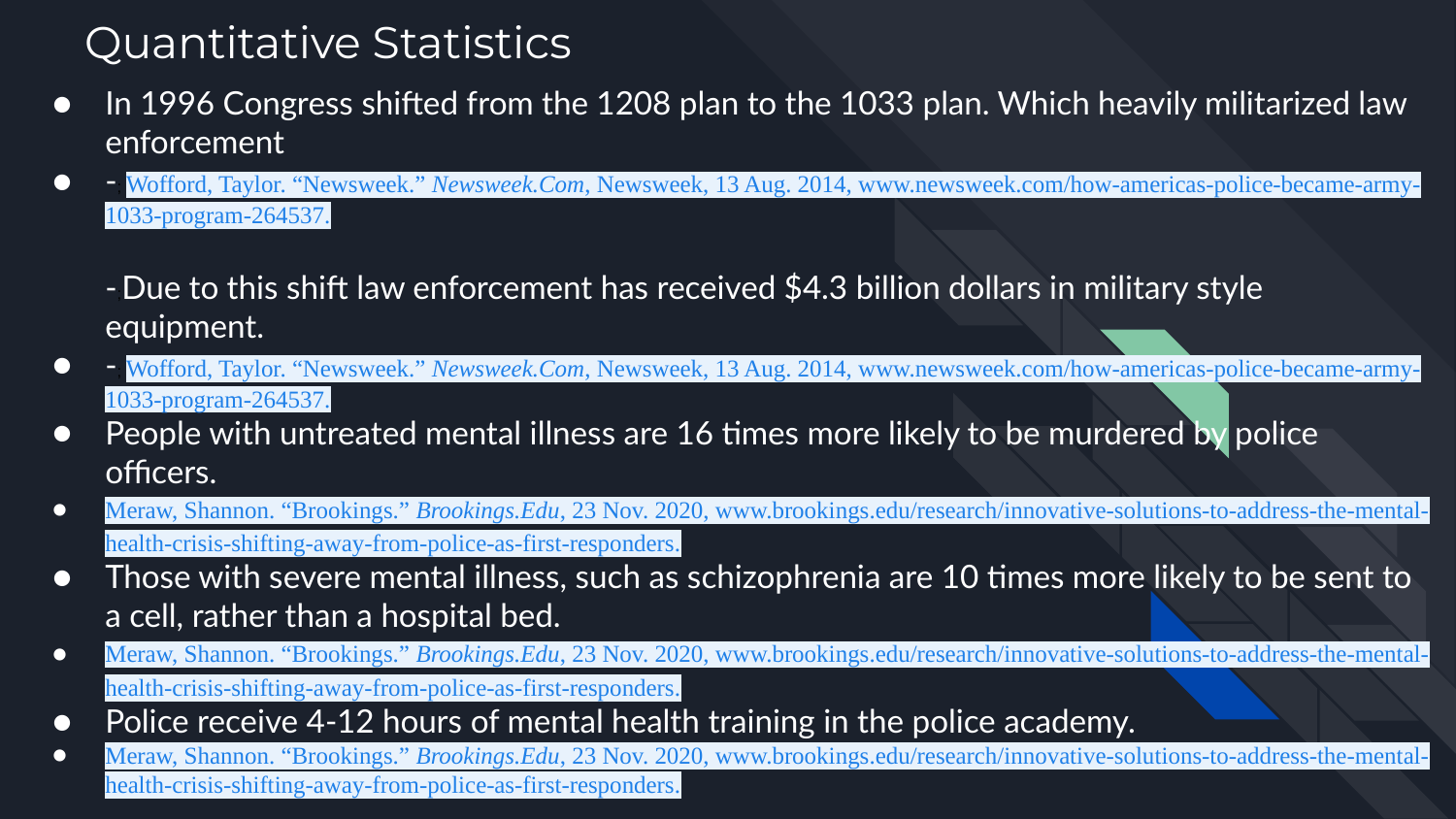

# Quantitative Statistics

In 1996 Congress shifted from the 1208 plan to the 1033 plan. Which heavily militarized law enforcement
-; Wofford, Taylor. “Newsweek.” Newsweek.Com, Newsweek, 13 Aug. 2014, www.newsweek.com/how-americas-police-became-army-1033-program-264537.

-;Due to this shift law enforcement has received $4.3 billion dollars in military style equipment.
-; Wofford, Taylor. “Newsweek.” Newsweek.Com, Newsweek, 13 Aug. 2014, www.newsweek.com/how-americas-police-became-army-1033-program-264537.
People with untreated mental illness are 16 times more likely to be murdered by police officers.
Meraw, Shannon. “Brookings.” Brookings.Edu, 23 Nov. 2020, www.brookings.edu/research/innovative-solutions-to-address-the-mental-health-crisis-shifting-away-from-police-as-first-responders.
Those with severe mental illness, such as schizophrenia are 10 times more likely to be sent to a cell, rather than a hospital bed.
Meraw, Shannon. “Brookings.” Brookings.Edu, 23 Nov. 2020, www.brookings.edu/research/innovative-solutions-to-address-the-mental-health-crisis-shifting-away-from-police-as-first-responders.
Police receive 4-12 hours of mental health training in the police academy.
Meraw, Shannon. “Brookings.” Brookings.Edu, 23 Nov. 2020, www.brookings.edu/research/innovative-solutions-to-address-the-mental-health-crisis-shifting-away-from-police-as-first-responders.